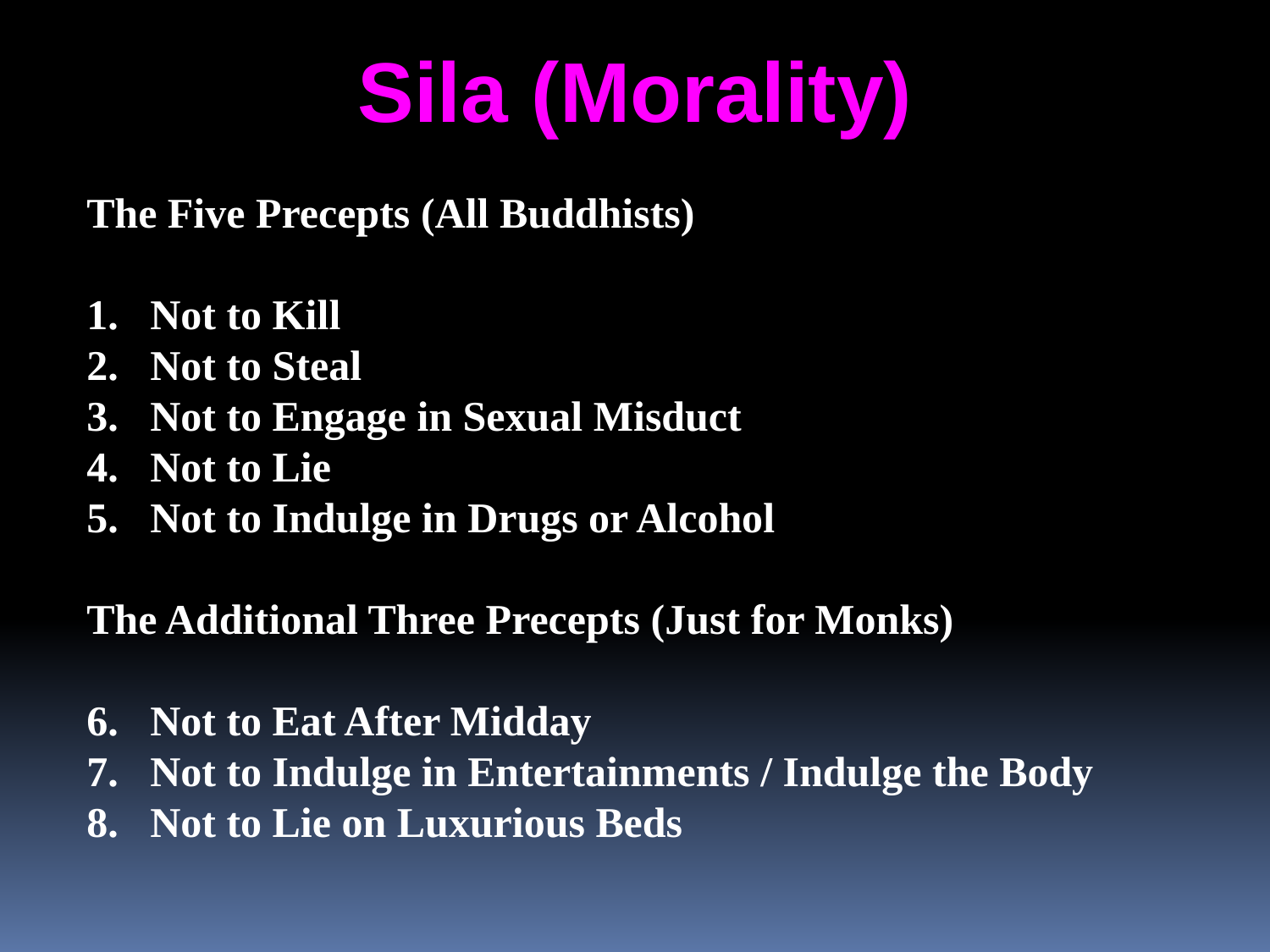

Sila (Morality)
The Five Precepts (All Buddhists)

Not to Kill
Not to Steal
Not to Engage in Sexual Misduct
Not to Lie
Not to Indulge in Drugs or Alcohol

The Additional Three Precepts (Just for Monks)

Not to Eat After Midday
Not to Indulge in Entertainments / Indulge the Body
Not to Lie on Luxurious Beds